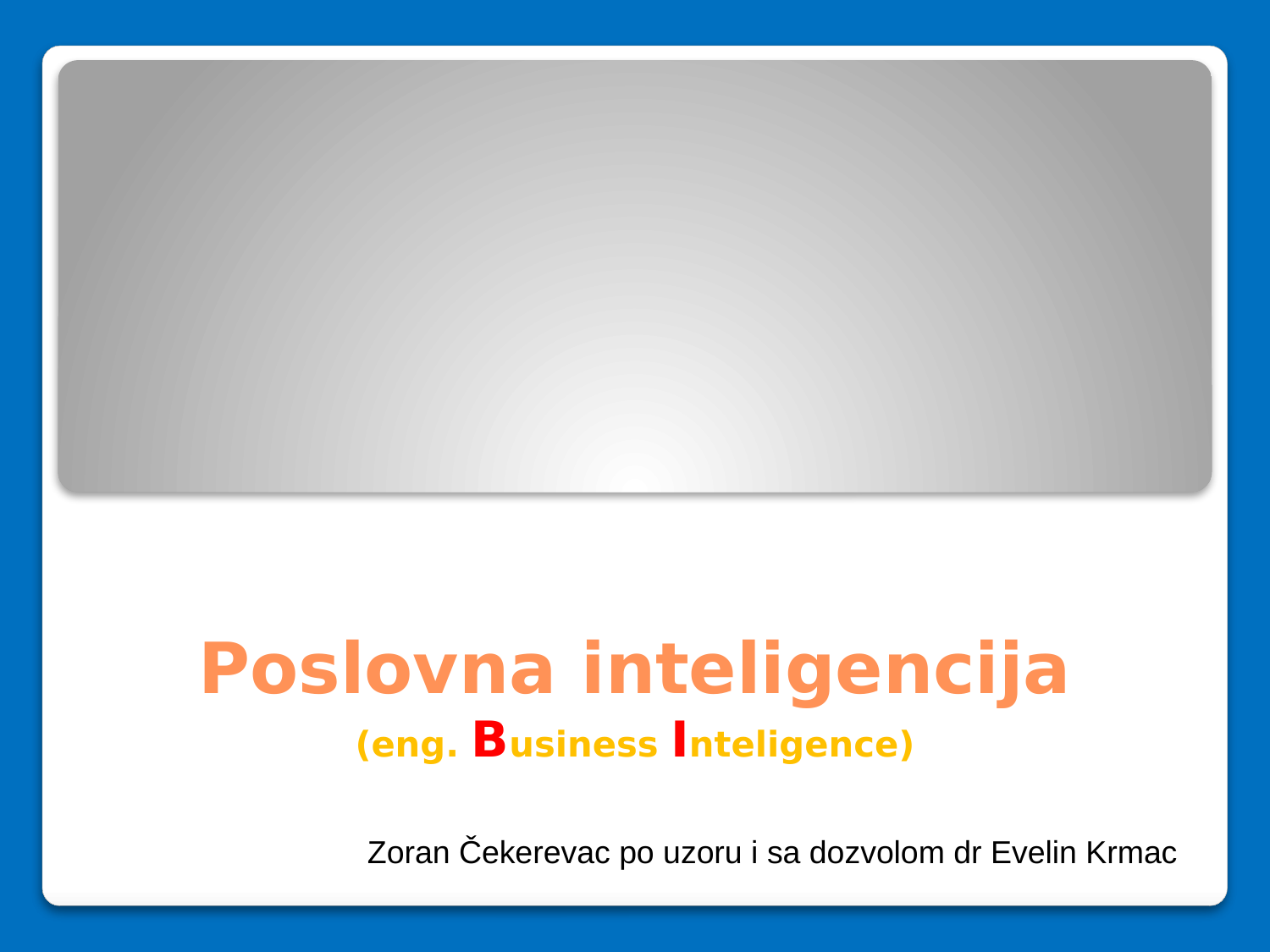

# Poslovna inteligencija (eng. Business Inteligence)
Zoran Čekerevac po uzoru i sa dozvolom dr Evelin Krmac